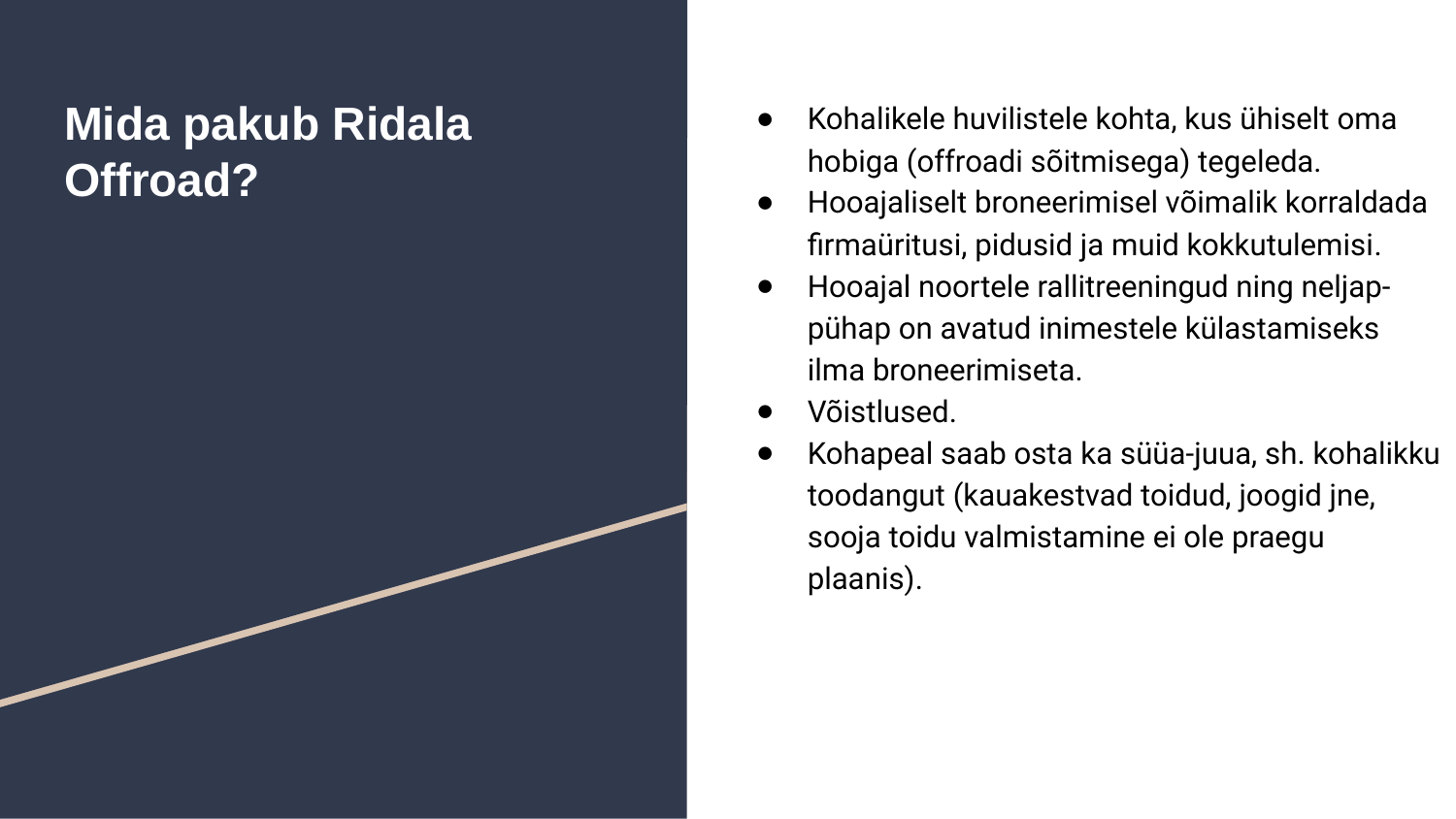

# Mida pakub Ridala Offroad?
Kohalikele huvilistele kohta, kus ühiselt oma hobiga (offroadi sõitmisega) tegeleda.
Hooajaliselt broneerimisel võimalik korraldada firmaüritusi, pidusid ja muid kokkutulemisi.
Hooajal noortele rallitreeningud ning neljap-pühap on avatud inimestele külastamiseks ilma broneerimiseta.
Võistlused.
Kohapeal saab osta ka süüa-juua, sh. kohalikku toodangut (kauakestvad toidud, joogid jne, sooja toidu valmistamine ei ole praegu plaanis).